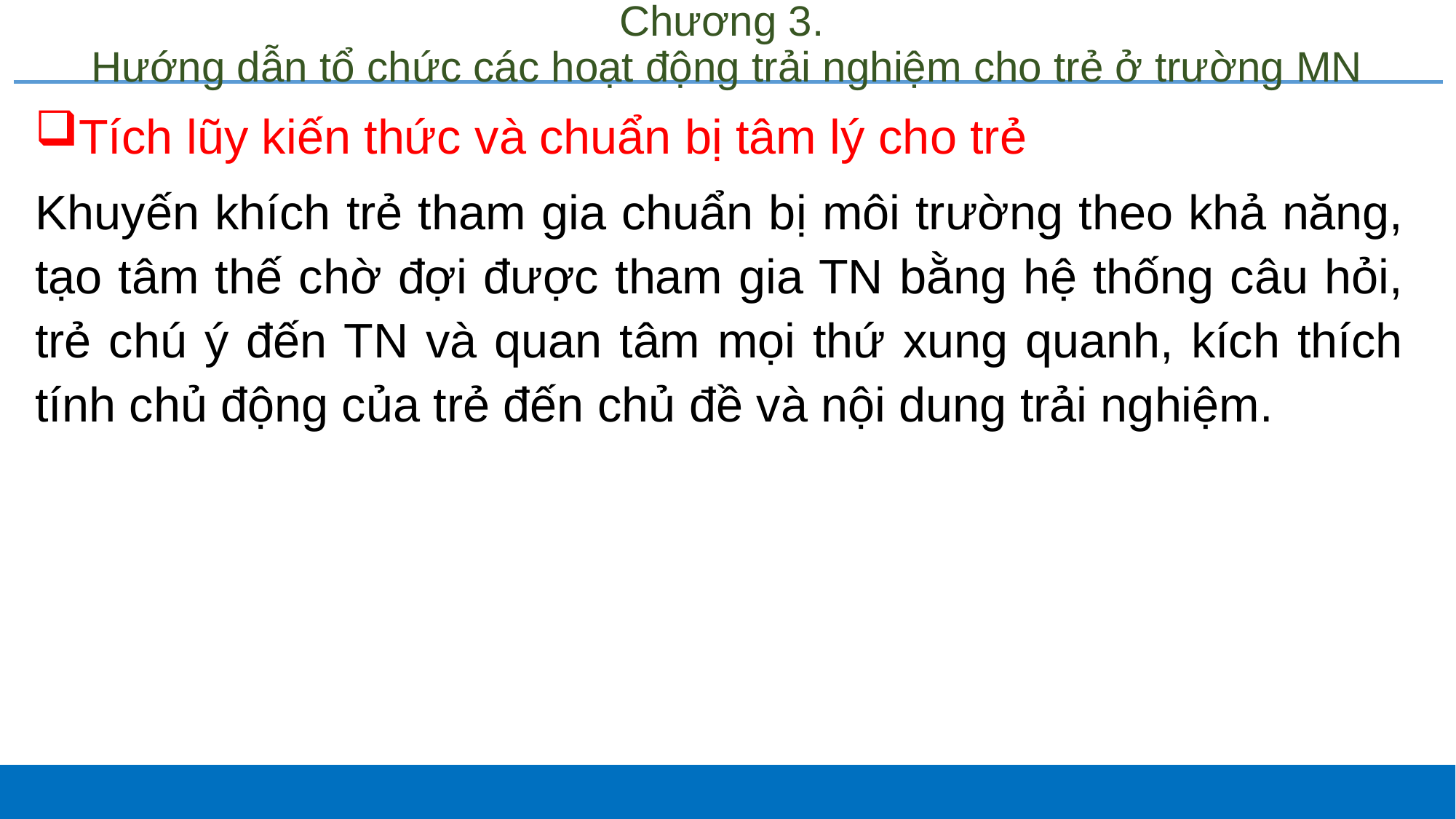

# Chương 3. Hướng dẫn tổ chức các hoạt động trải nghiệm cho trẻ ở trường MN
Tích lũy kiến thức và chuẩn bị tâm lý cho trẻ
Khuyến khích trẻ tham gia chuẩn bị môi trường theo khả năng, tạo tâm thế chờ đợi được tham gia TN bằng hệ thống câu hỏi, trẻ chú ý đến TN và quan tâm mọi thứ xung quanh, kích thích tính chủ động của trẻ đến chủ đề và nội dung trải nghiệm.